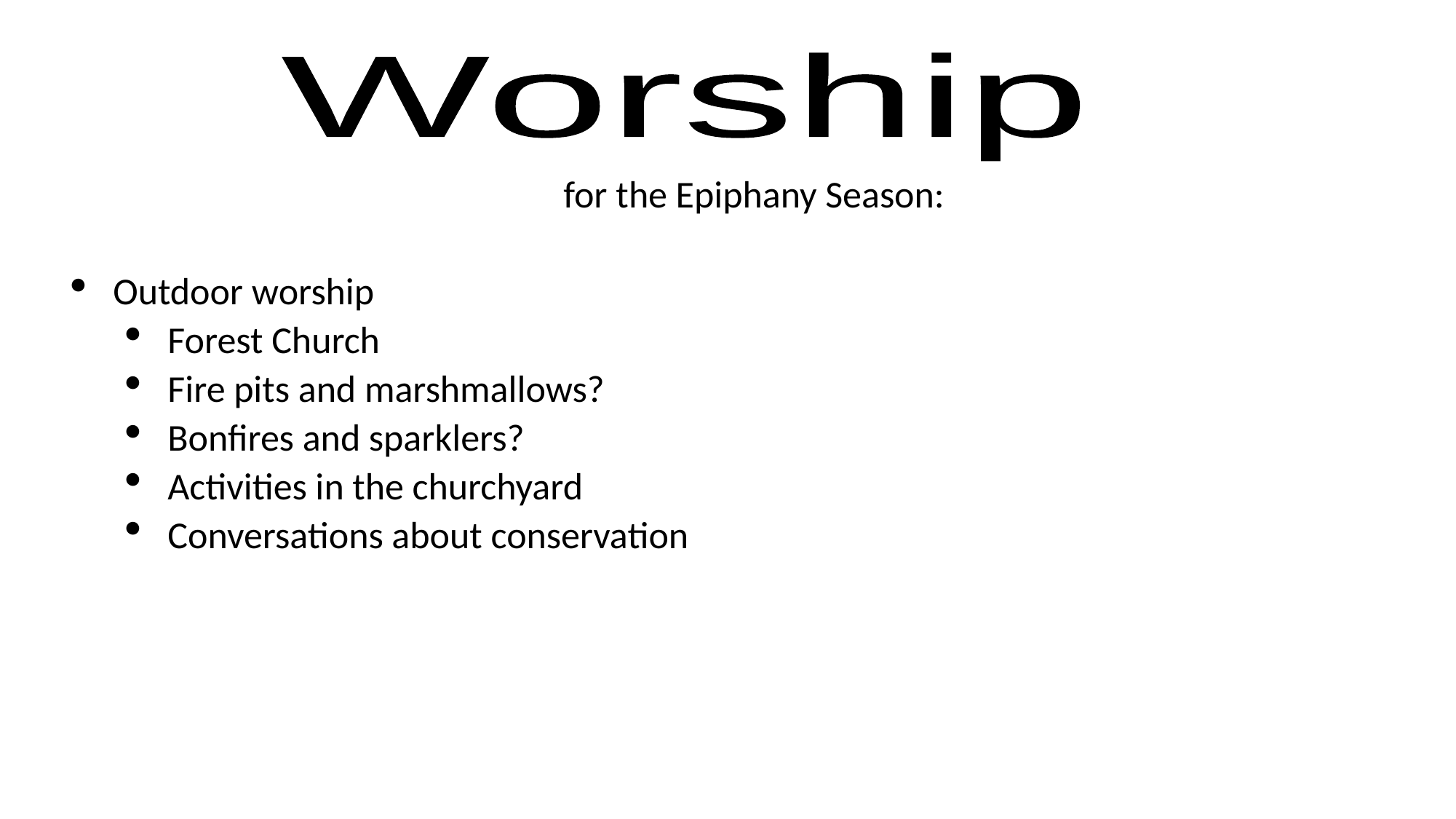

Worship
for the Epiphany Season:

Outdoor worship
Forest Church
Fire pits and marshmallows?
Bonfires and sparklers?
Activities in the churchyard
Conversations about conservation